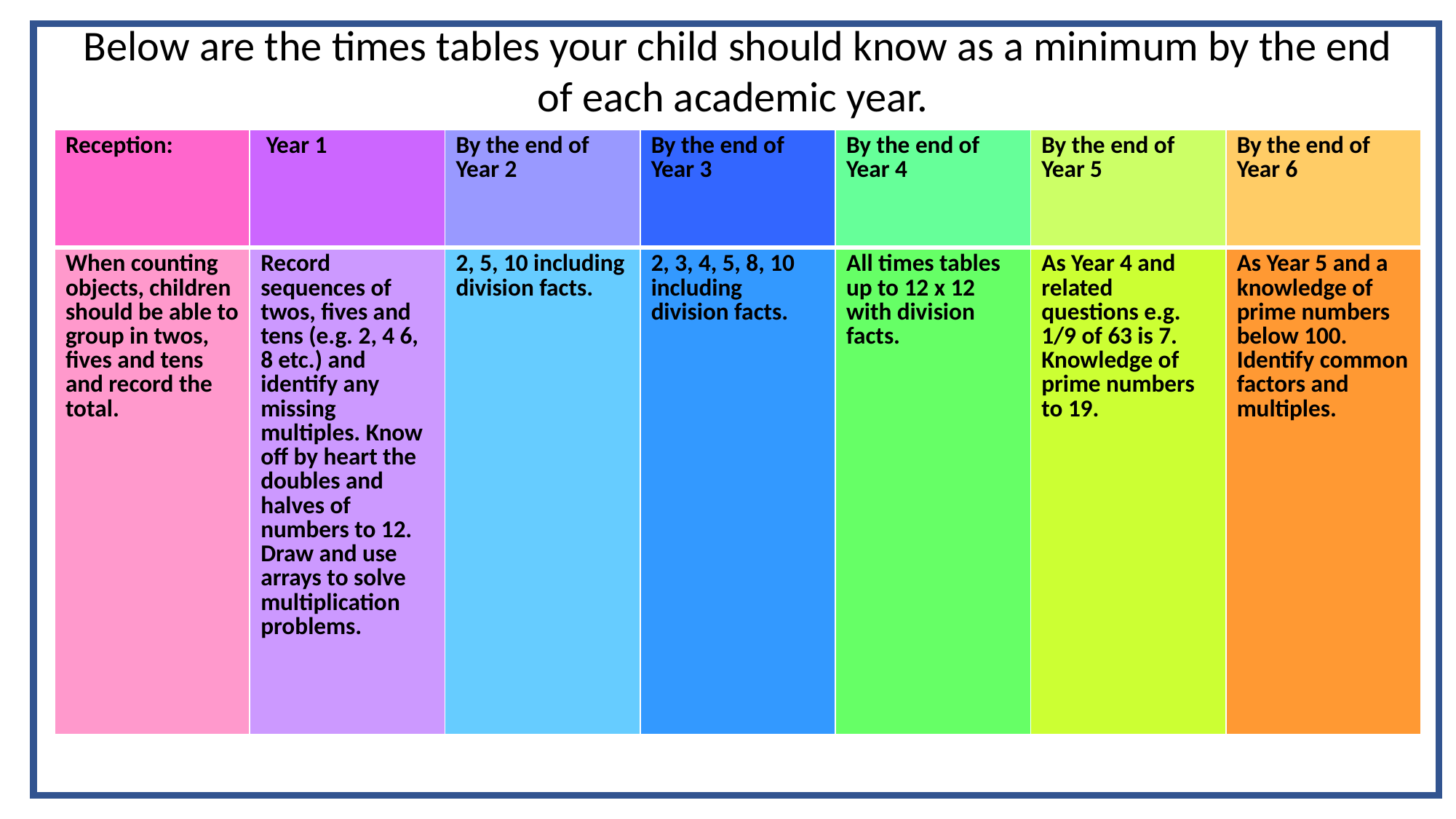

Below are the times tables your child should know as a minimum by the end of each academic year.

| Reception: | Year 1 | By the end of Year 2 | By the end of Year 3 | By the end of Year 4 | By the end of Year 5 | By the end of Year 6 |
| --- | --- | --- | --- | --- | --- | --- |
| When counting objects, children should be able to group in twos, fives and tens and record the total. | Record sequences of twos, fives and tens (e.g. 2, 4 6, 8 etc.) and identify any missing multiples. Know off by heart the doubles and halves of numbers to 12. Draw and use arrays to solve multiplication problems. | 2, 5, 10 including division facts. | 2, 3, 4, 5, 8, 10 including division facts. | All times tables up to 12 x 12 with division facts. | As Year 4 and related questions e.g. 1/9 of 63 is 7. Knowledge of prime numbers to 19. | As Year 5 and a knowledge of prime numbers below 100. Identify common factors and multiples. |